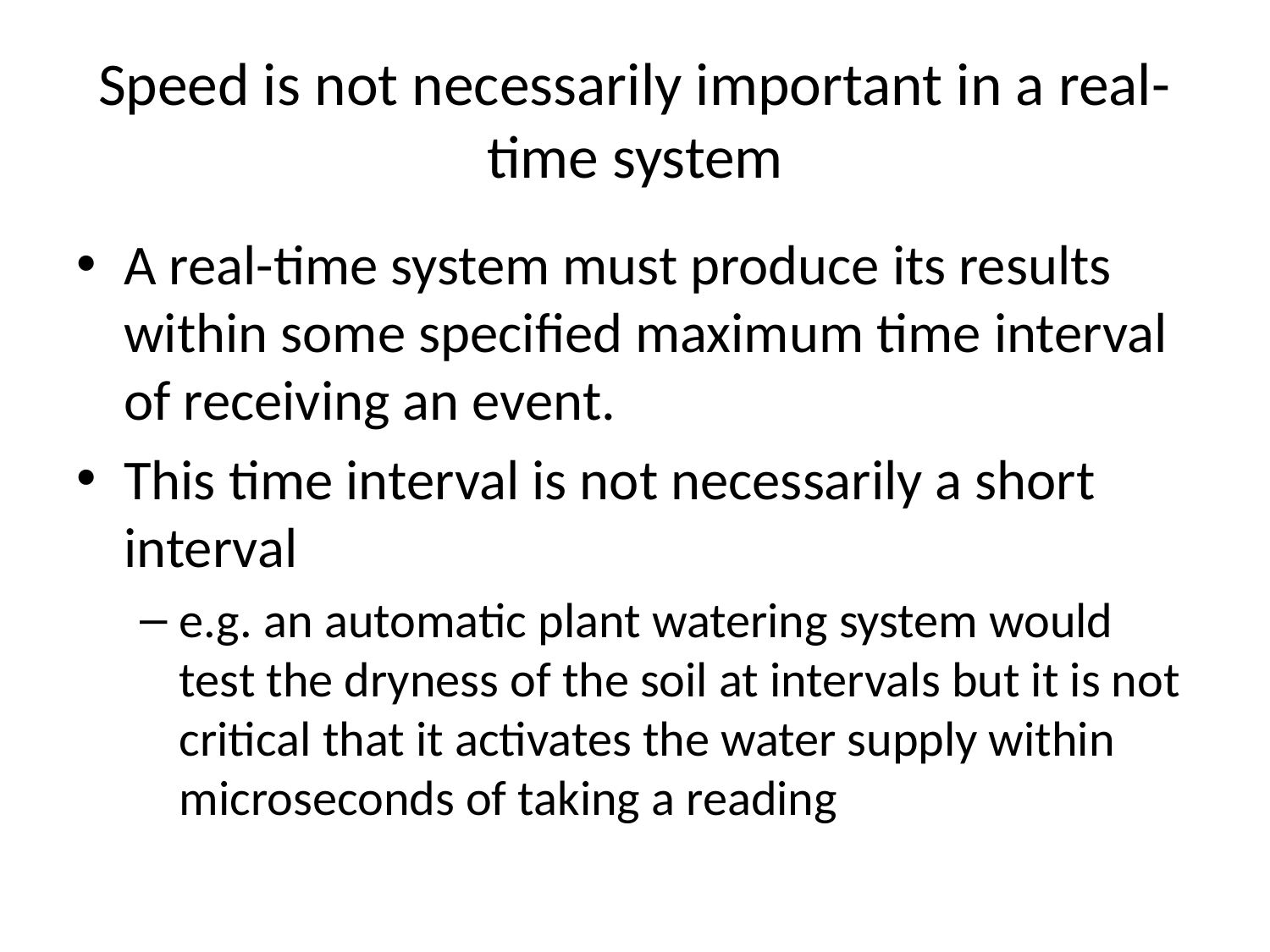

# Speed is not necessarily important in a real-time system
A real-time system must produce its results within some specified maximum time interval of receiving an event.
This time interval is not necessarily a short interval
e.g. an automatic plant watering system would test the dryness of the soil at intervals but it is not critical that it activates the water supply within microseconds of taking a reading